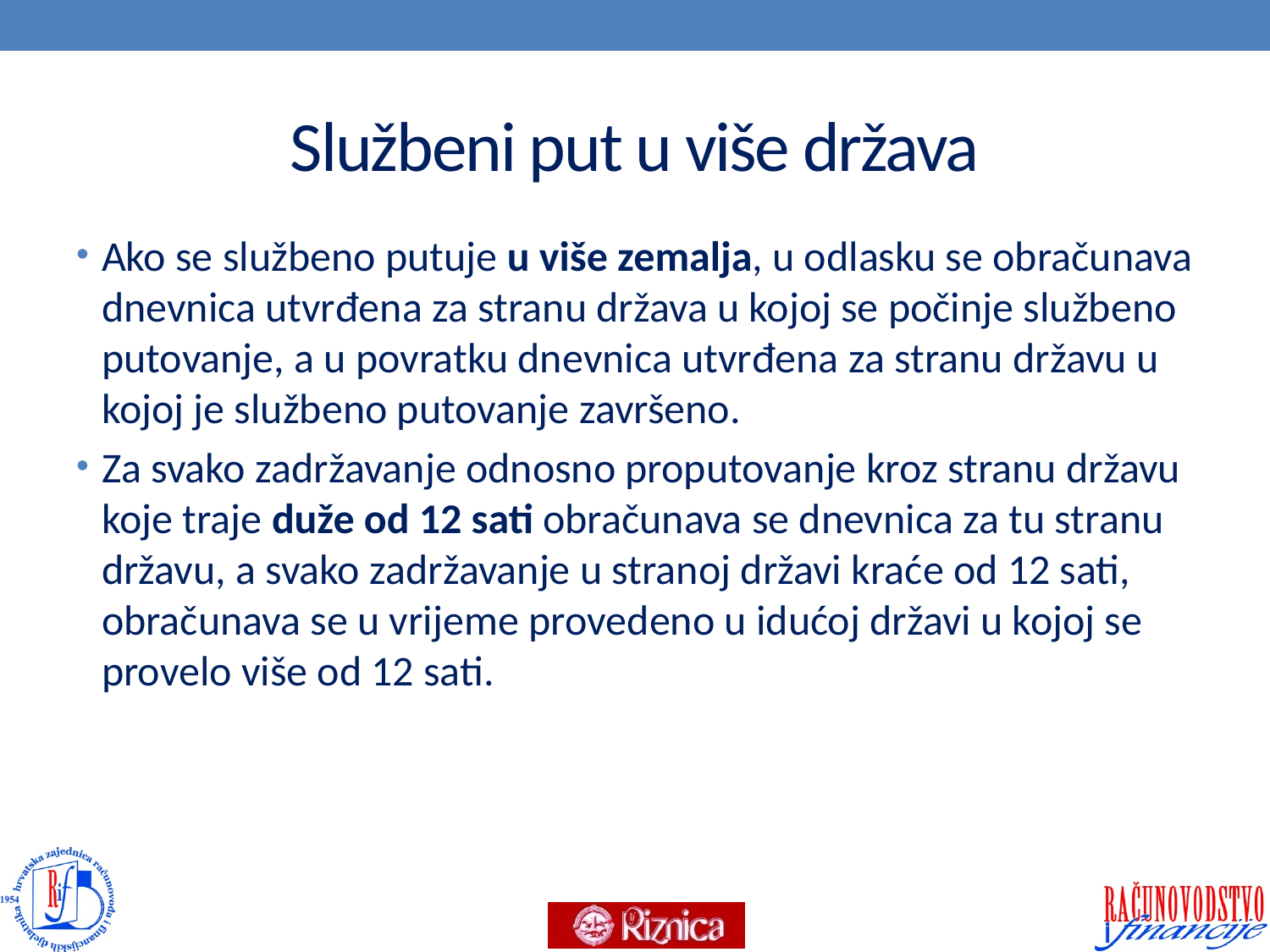

# Službeni put u više država
Ako se službeno putuje u više zemalja, u odlasku se obračunava dnevnica utvrđena za stranu država u kojoj se počinje službeno putovanje, a u povratku dnevnica utvrđena za stranu državu u kojoj je službeno putovanje završeno.
Za svako zadržavanje odnosno proputovanje kroz stranu državu koje traje duže od 12 sati obračunava se dnevnica za tu stranu državu, a svako zadržavanje u stranoj državi kraće od 12 sati, obračunava se u vrijeme provedeno u idućoj državi u kojoj se provelo više od 12 sati.